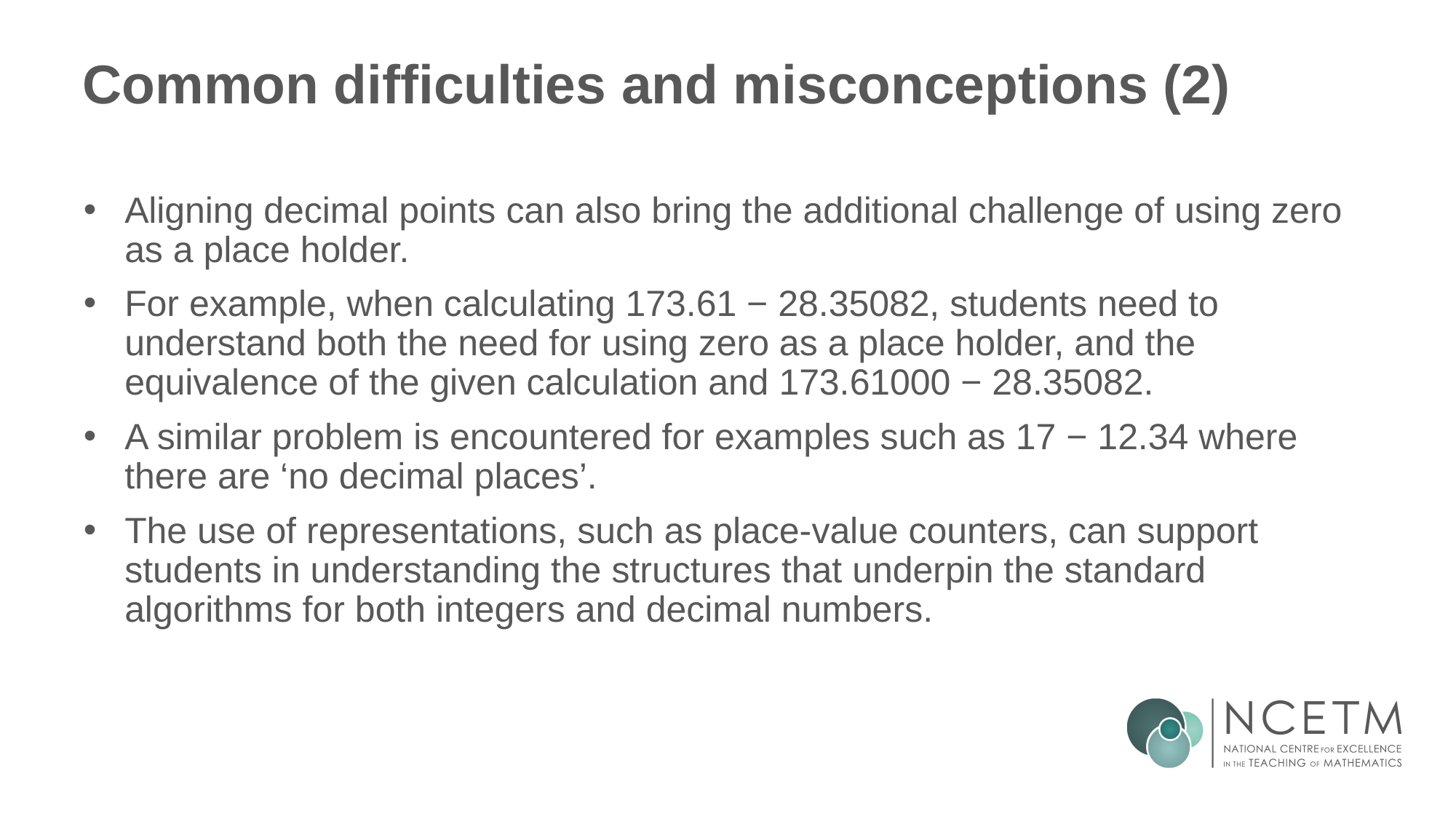

# Common difficulties and misconceptions (2)
Aligning decimal points can also bring the additional challenge of using zero as a place holder.
For example, when calculating 173.61 − 28.35082, students need to understand both the need for using zero as a place holder, and the equivalence of the given calculation and 173.61000 − 28.35082.
A similar problem is encountered for examples such as 17 − 12.34 where there are ‘no decimal places’.
The use of representations, such as place-value counters, can support students in understanding the structures that underpin the standard algorithms for both integers and decimal numbers.